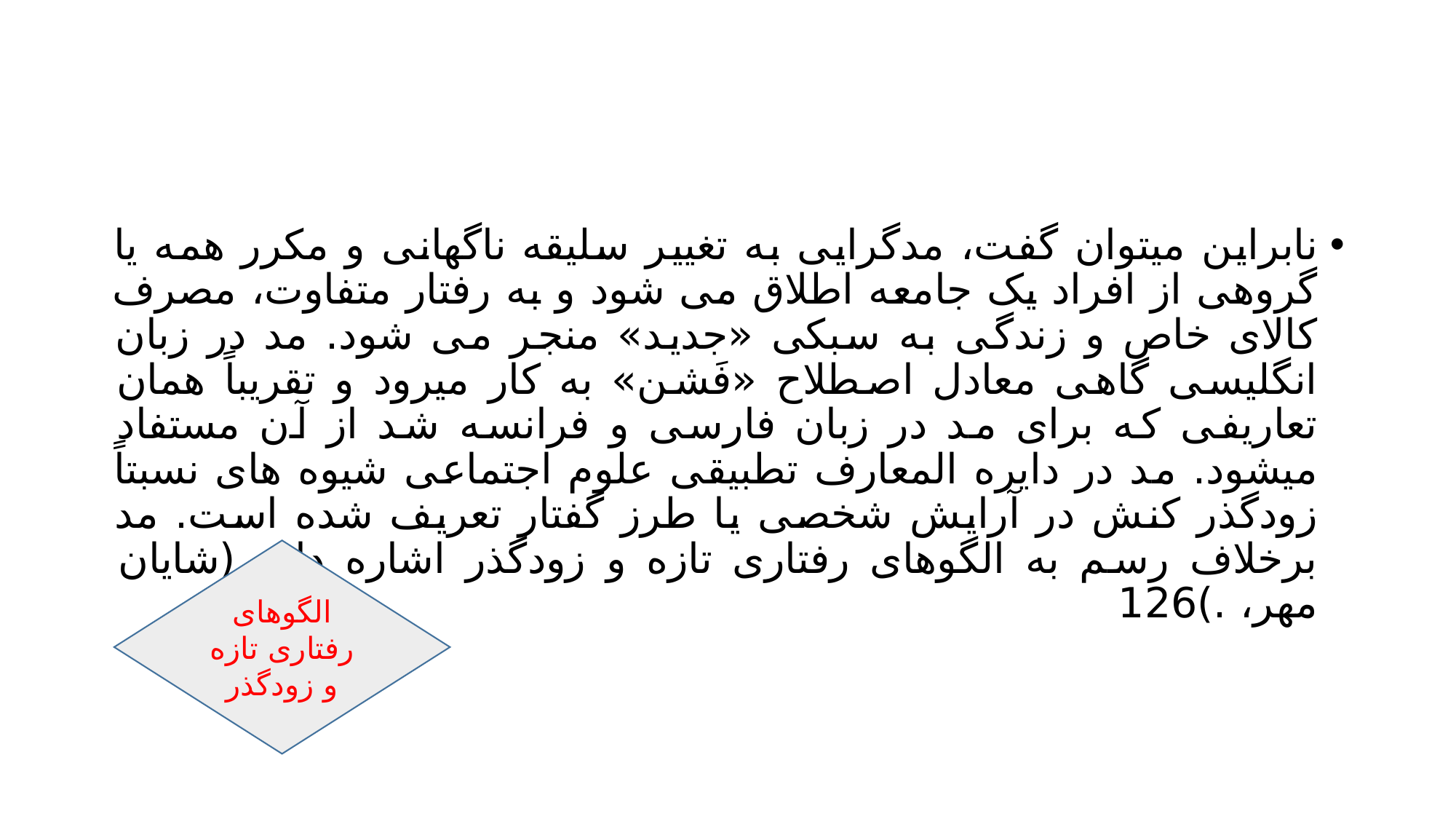

#
نابراین میتوان گفت، مدگرایی به تغییر سلیقه ناگهانی و مکرر همه یا گروهی از افراد یک جامعه اطلاق می شود و به رفتار متفاوت، مصرف کالای خاص و زندگی به سبکی «جدید» منجر می شود. مد در زبان انگلیسی گاهی معادل اصطلاح «فَشن» به کار میرود و تقریباً همان تعاریفی که برای مد در زبان فارسی و فرانسه شد از آن مستفاد میشود. مد در دایره المعارف تطبیقی علوم اجتماعی شیوه های نسبتاً زودگذر کنش در آرایش شخصی یا طرز گفتار تعریف شده است. مد برخلاف رسم به الگوهای رفتاری تازه و زودگذر اشاره دارد (شایان مهر، .)126

الگوهای رفتاری تازه و زودگذر